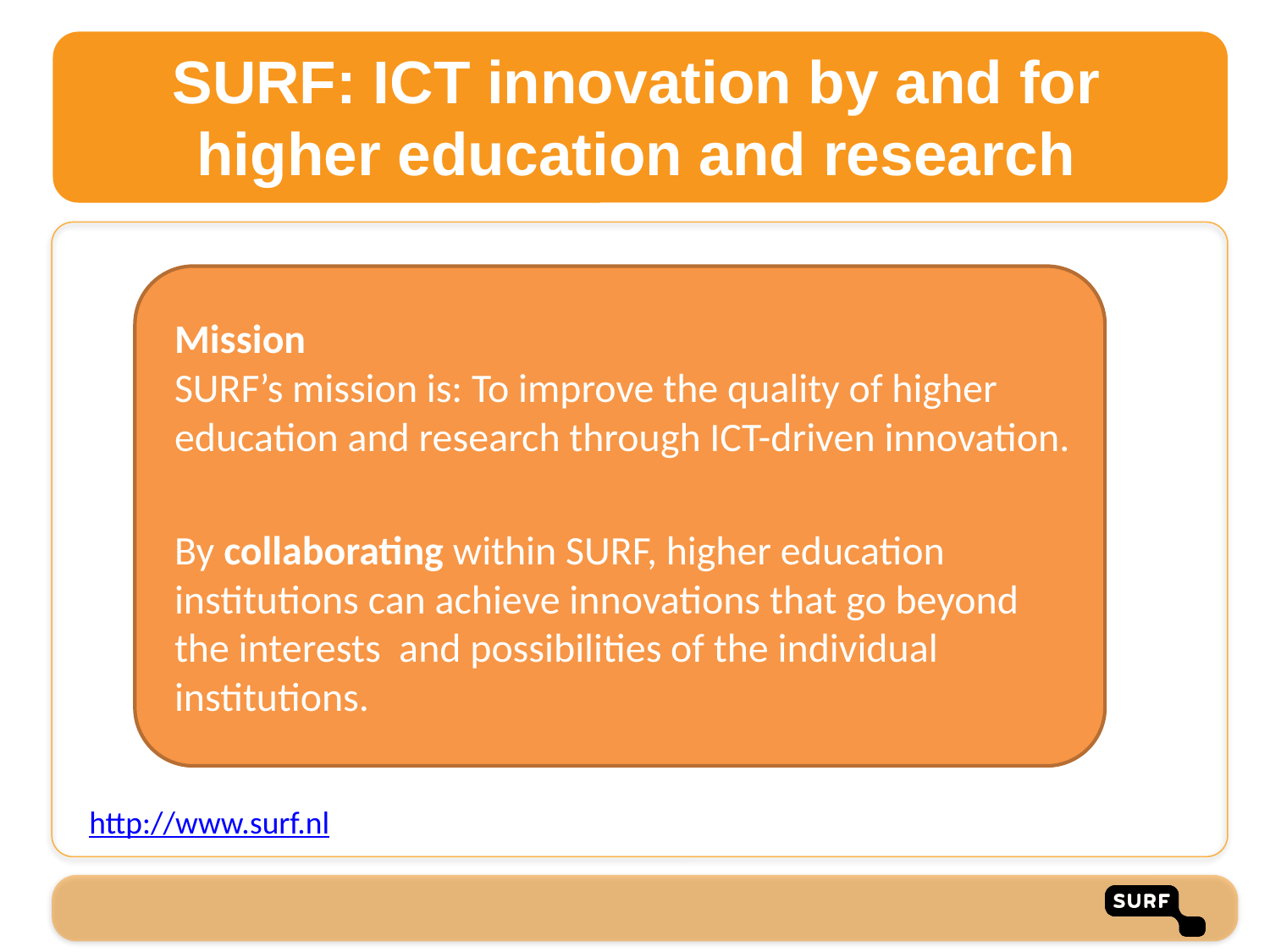

# SURF: ICT innovation by and for higher education and research
Mission 
SURF’s mission is: To improve the quality of higher education and research through ICT-driven innovation.

By collaborating within SURF, higher education institutions can achieve innovations that go beyond the interests  and possibilities of the individual institutions.
http://www.surf.nl